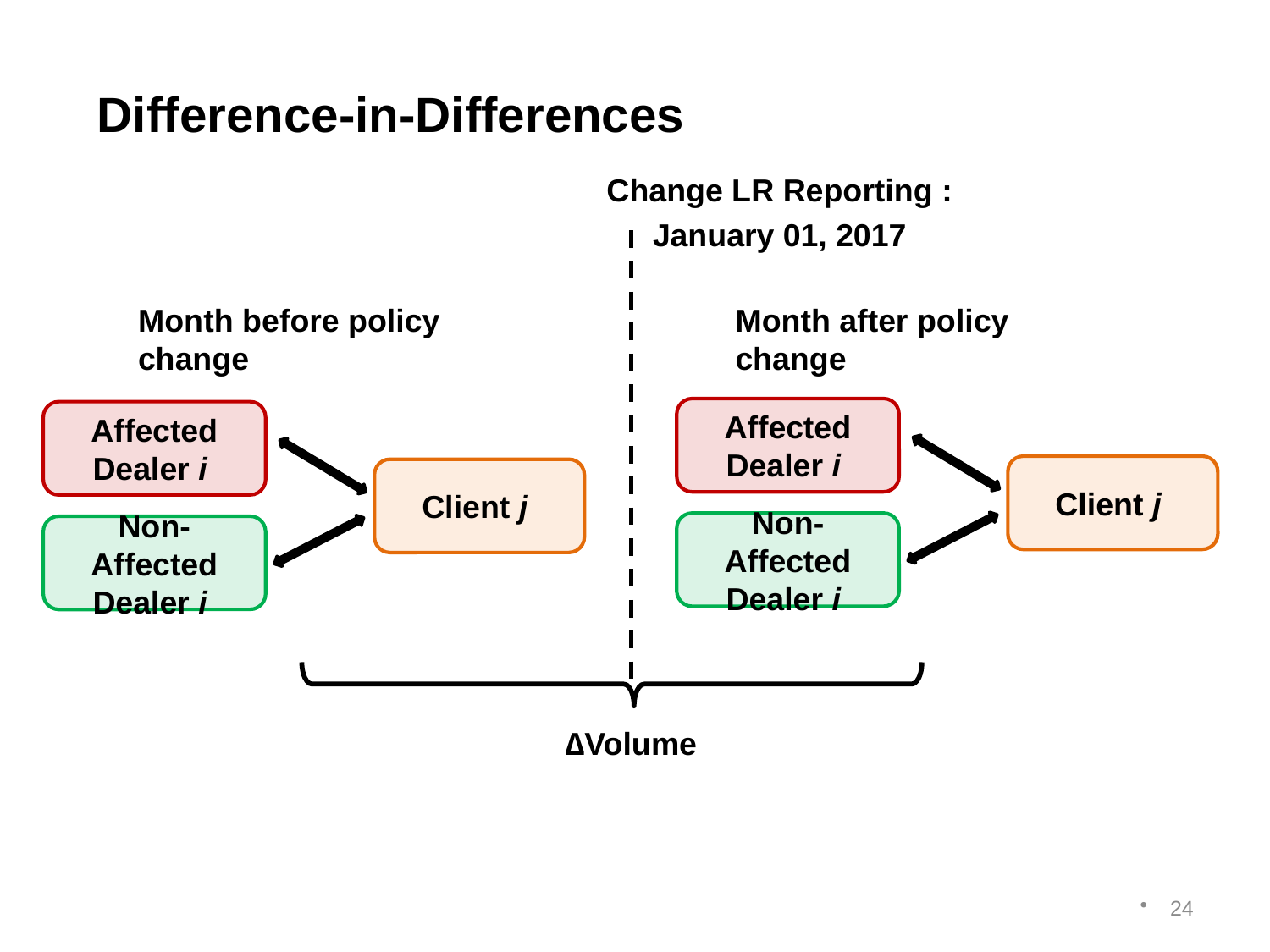

Difference-in-Differences
Change LR Reporting :
January 01, 2017
Month before policy change
Month after policy change

Affected Dealer i
Client j

Non-Affected Dealer i

Affected Dealer i
Client j

Non-Affected Dealer i

∆Volume
24